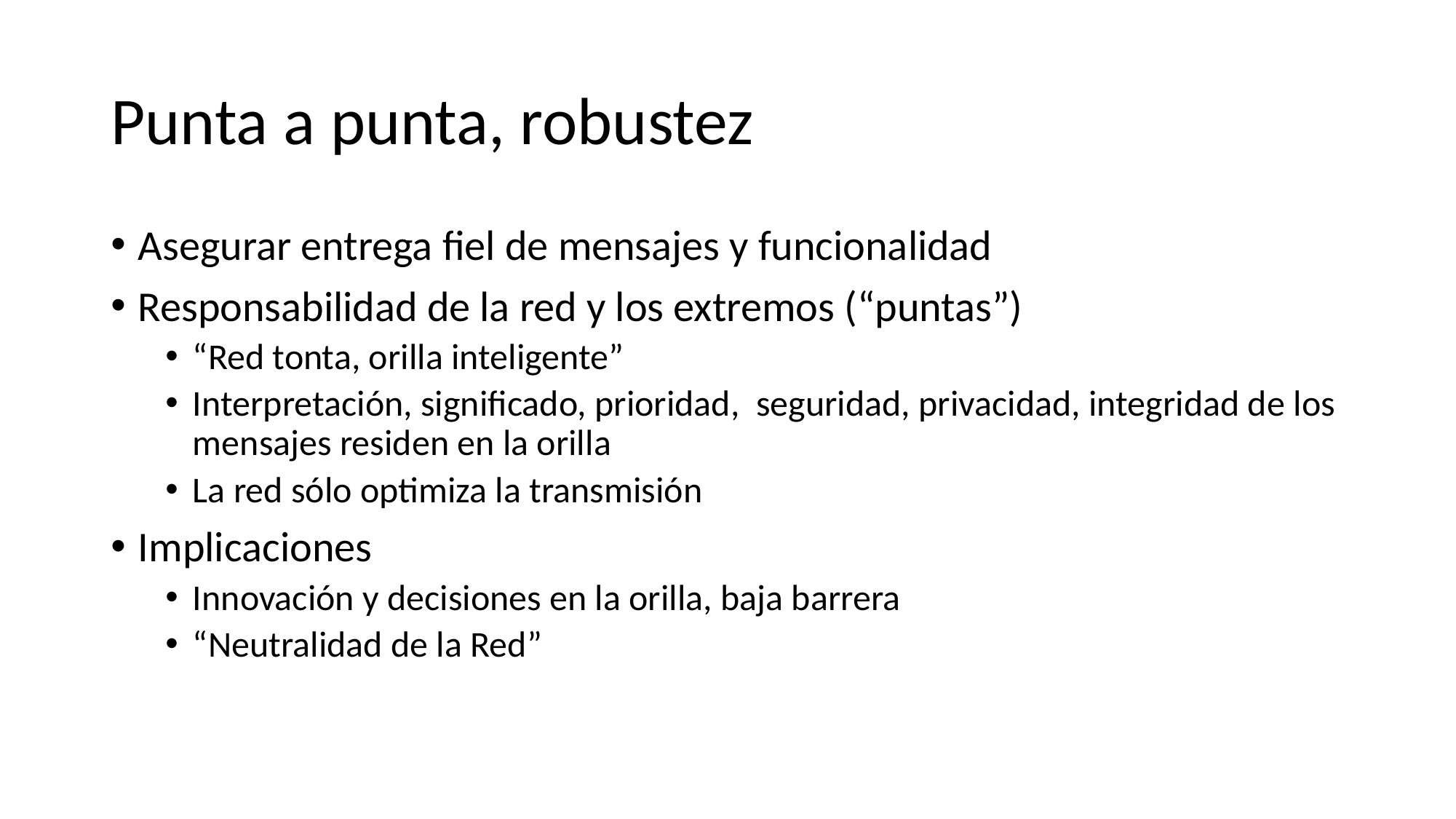

# Punta a punta, robustez
Asegurar entrega fiel de mensajes y funcionalidad
Responsabilidad de la red y los extremos (“puntas”)
“Red tonta, orilla inteligente”
Interpretación, significado, prioridad,  seguridad, privacidad, integridad de los mensajes residen en la orilla
La red sólo optimiza la transmisión
Implicaciones
Innovación y decisiones en la orilla, baja barrera
“Neutralidad de la Red”